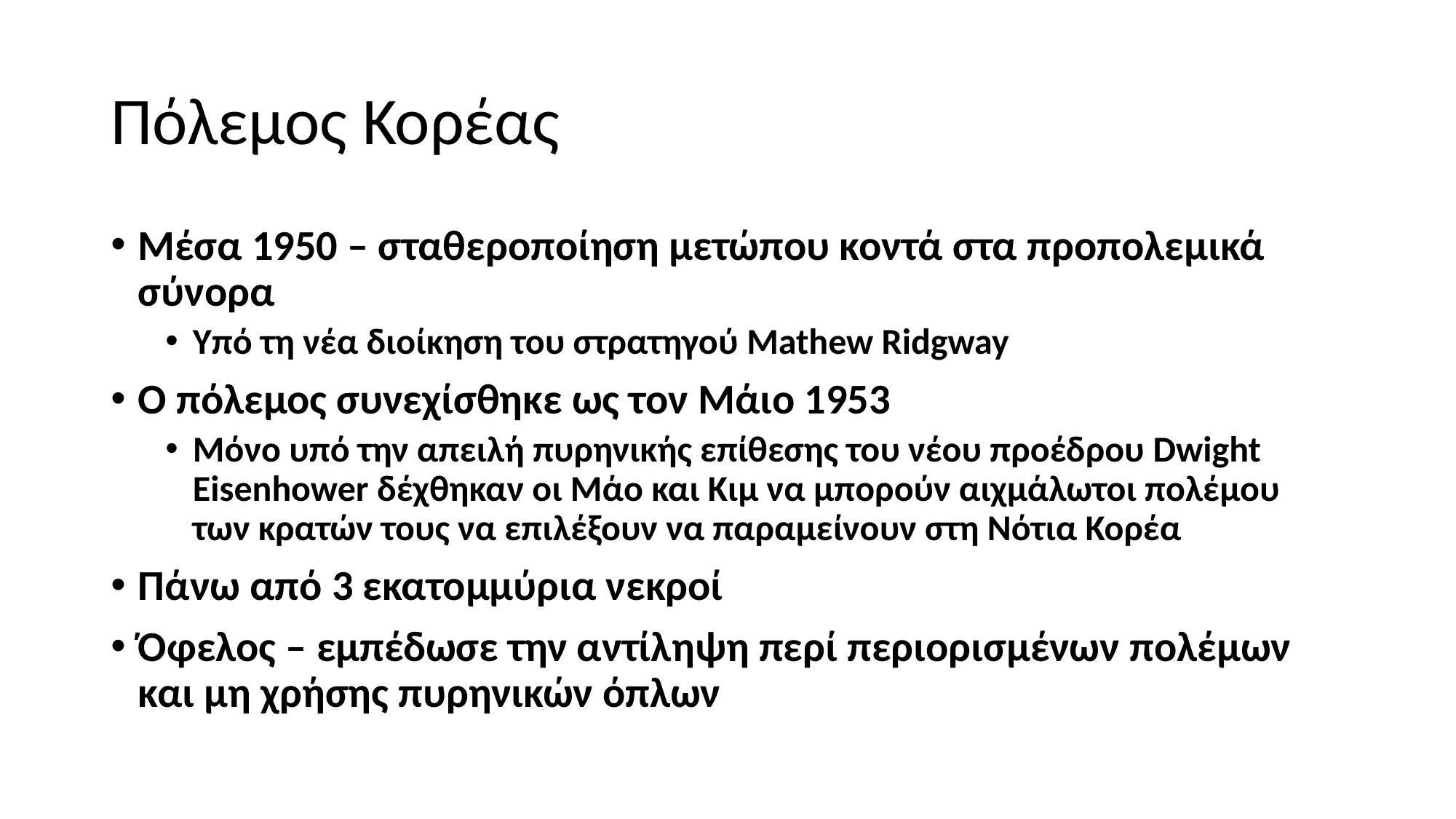

# Πόλεμος Κορέας
Μέσα 1950 – σταθεροποίηση μετώπου κοντά στα προπολεμικά σύνορα
Υπό τη νέα διοίκηση του στρατηγού Mathew Ridgway
Ο πόλεμος συνεχίσθηκε ως τον Μάιο 1953
Μόνο υπό την απειλή πυρηνικής επίθεσης του νέου προέδρου Dwight Eisenhower δέχθηκαν οι Μάο και Κιμ να μπορούν αιχμάλωτοι πολέμου των κρατών τους να επιλέξουν να παραμείνουν στη Νότια Κορέα
Πάνω από 3 εκατομμύρια νεκροί
Όφελος – εμπέδωσε την αντίληψη περί περιορισμένων πολέμων και μη χρήσης πυρηνικών όπλων